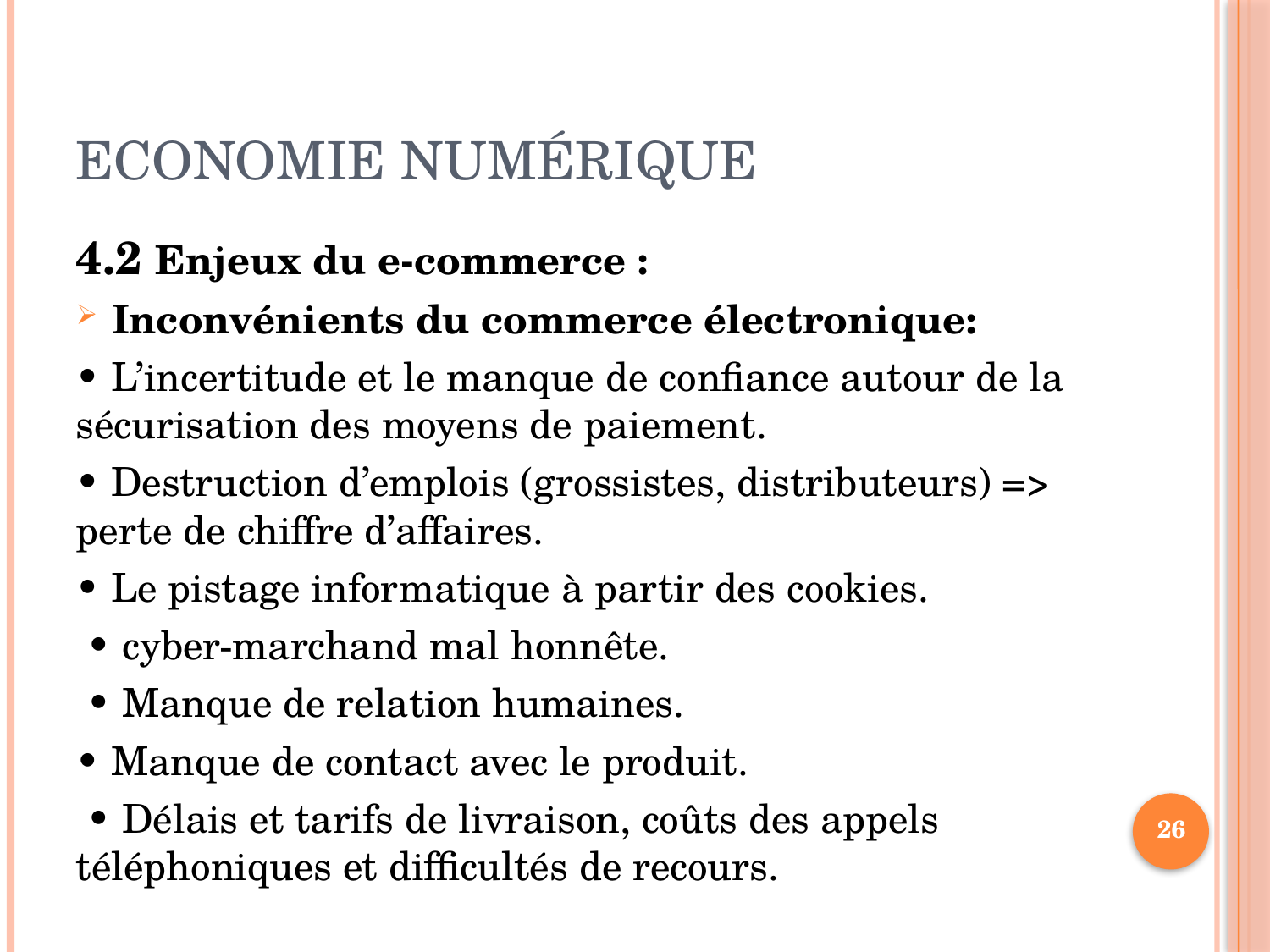

# Economie Numérique
4.2 Enjeux du e-commerce :
Inconvénients du commerce électronique:
• L’incertitude et le manque de confiance autour de la sécurisation des moyens de paiement.
• Destruction d’emplois (grossistes, distributeurs) => perte de chiffre d’affaires.
• Le pistage informatique à partir des cookies.
 • cyber-marchand mal honnête.
 • Manque de relation humaines.
• Manque de contact avec le produit.
 • Délais et tarifs de livraison, coûts des appels téléphoniques et difficultés de recours.
26